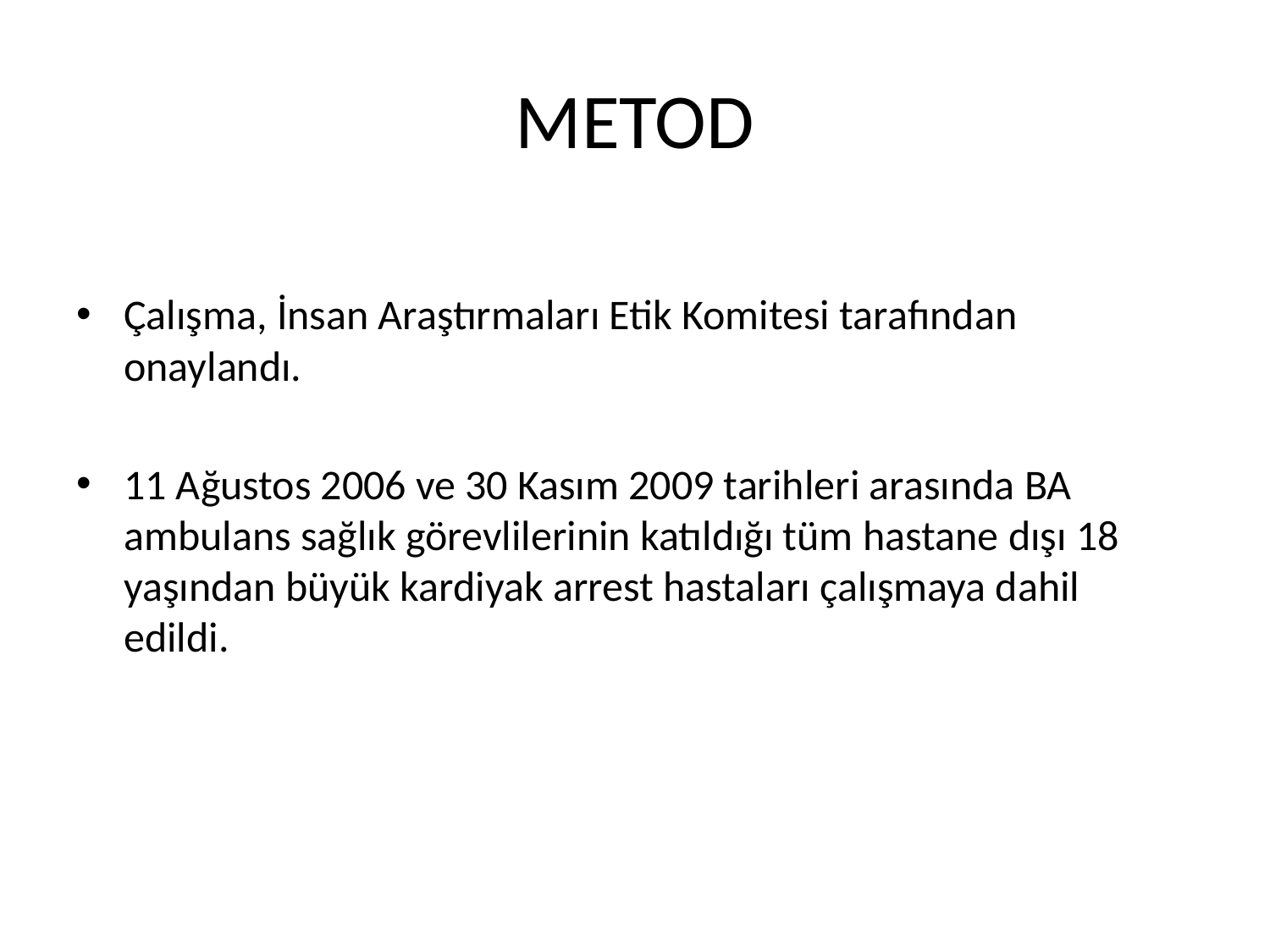

# METOD

Çalışma, İnsan Araştırmaları Etik Komitesi tarafından onaylandı.

11 Ağustos 2006 ve 30 Kasım 2009 tarihleri arasında BA ambulans sağlık görevlilerinin katıldığı tüm hastane dışı 18 yaşından büyük kardiyak arrest hastaları çalışmaya dahil edildi.